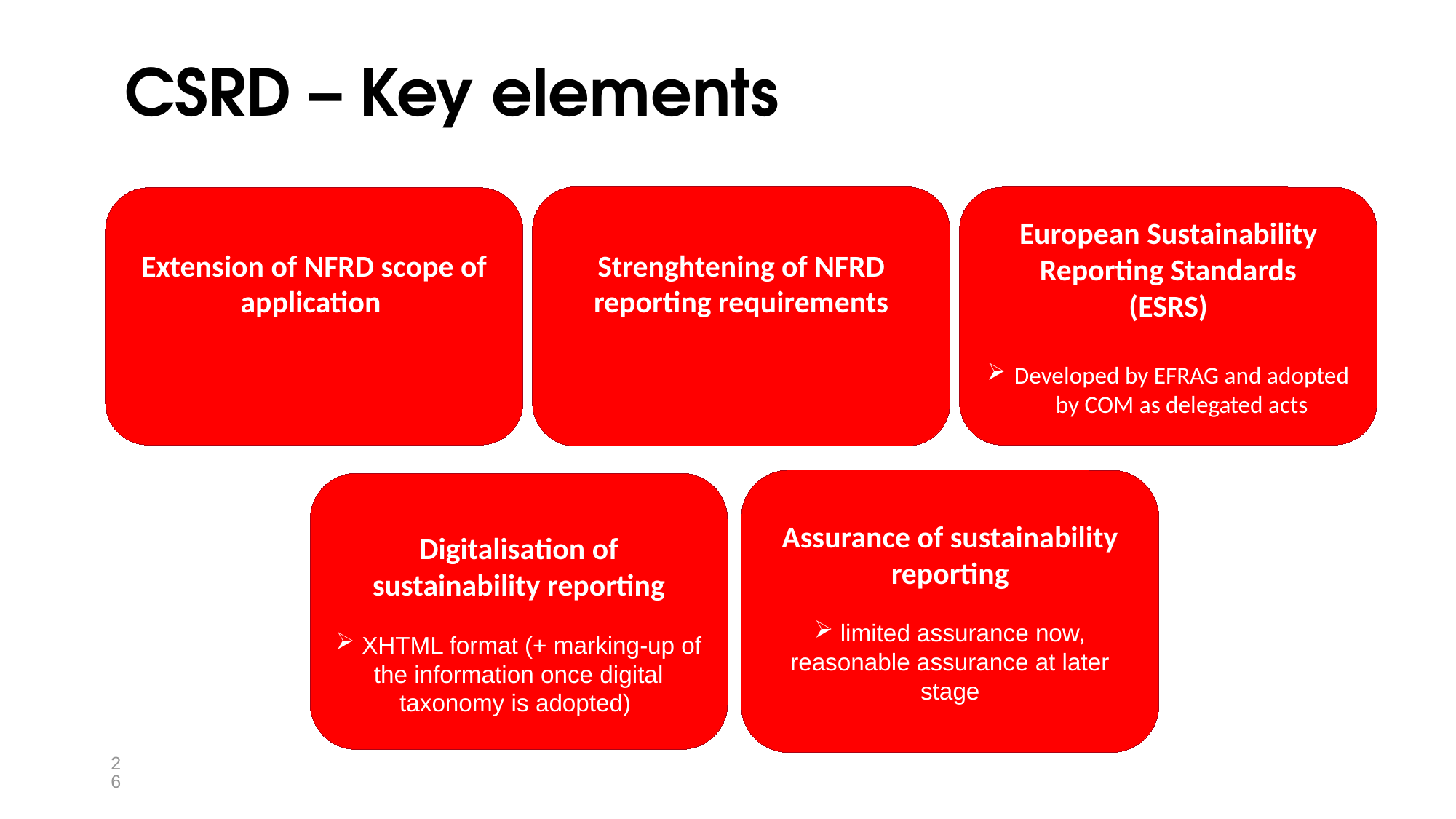

# CSRD – Key elements
Strenghtening of NFRD reporting requirements

European Sustainability Reporting Standards
(ESRS)

Developed by EFRAG and adopted by COM as delegated acts
Extension of NFRD scope of application

Assurance of sustainability reporting
 limited assurance now, reasonable assurance at later stage

Digitalisation of sustainability reporting
 XHTML format (+ marking-up of the information once digital taxonomy is adopted)

26